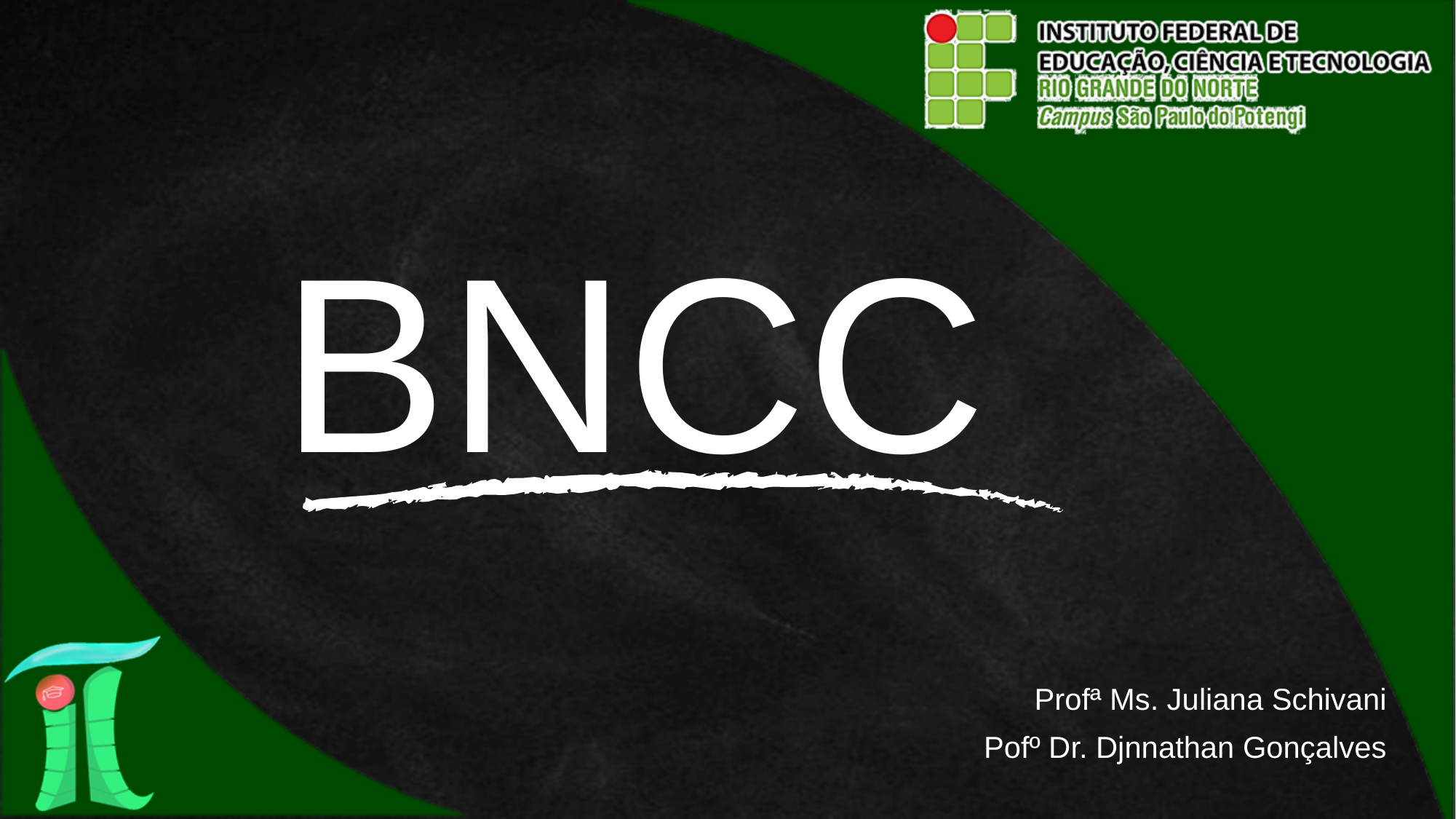

# BNCC

Profª Ms. Juliana Schivani
Pofº Dr. Djnnathan Gonçalves